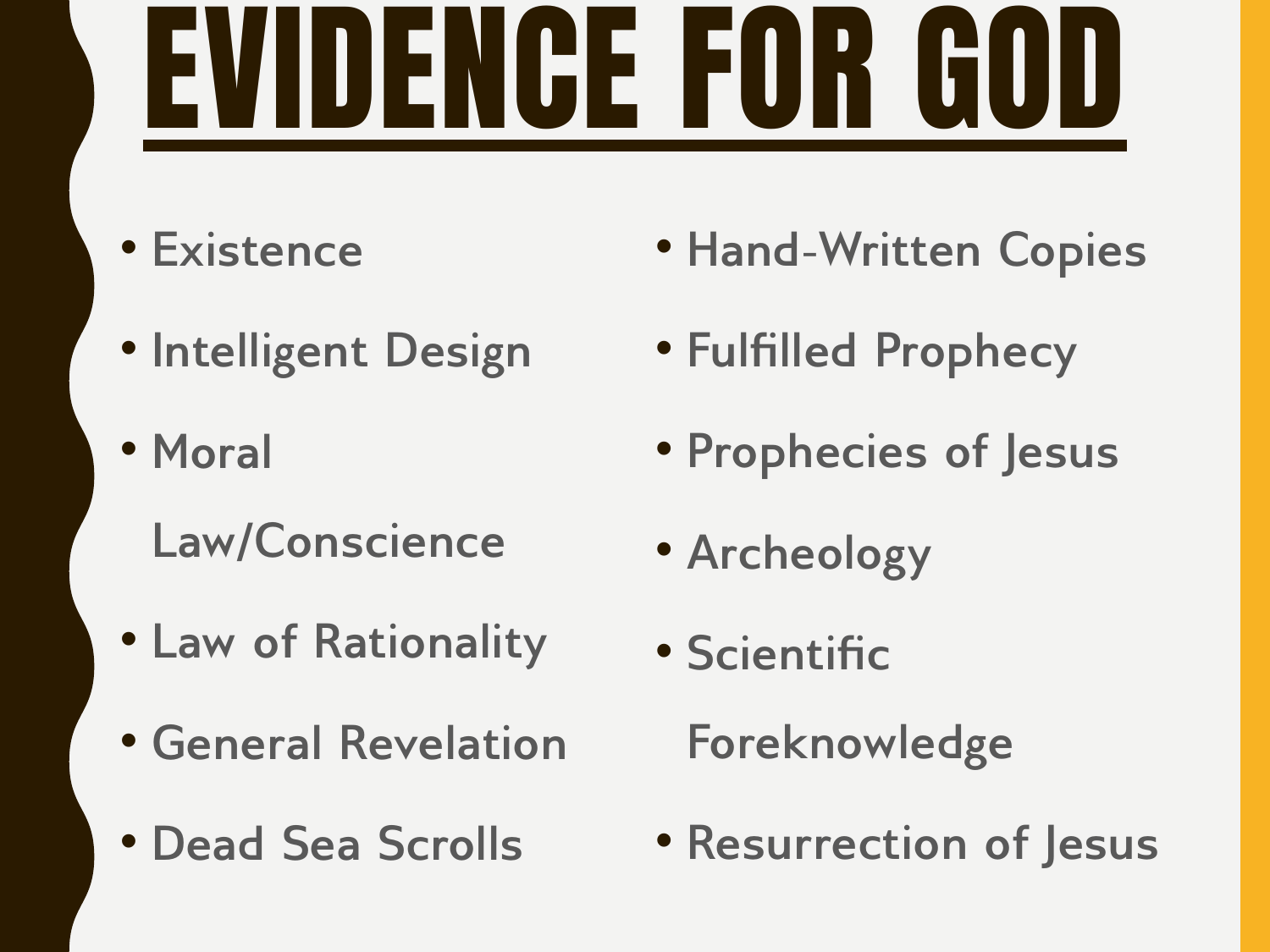

# EVIDENCE FOR GOD
Existence
Intelligent Design
Moral Law/Conscience
Law of Rationality
General Revelation
Dead Sea Scrolls
Hand-Written Copies
Fulfilled Prophecy
Prophecies of Jesus
Archeology
Scientific Foreknowledge
Resurrection of Jesus